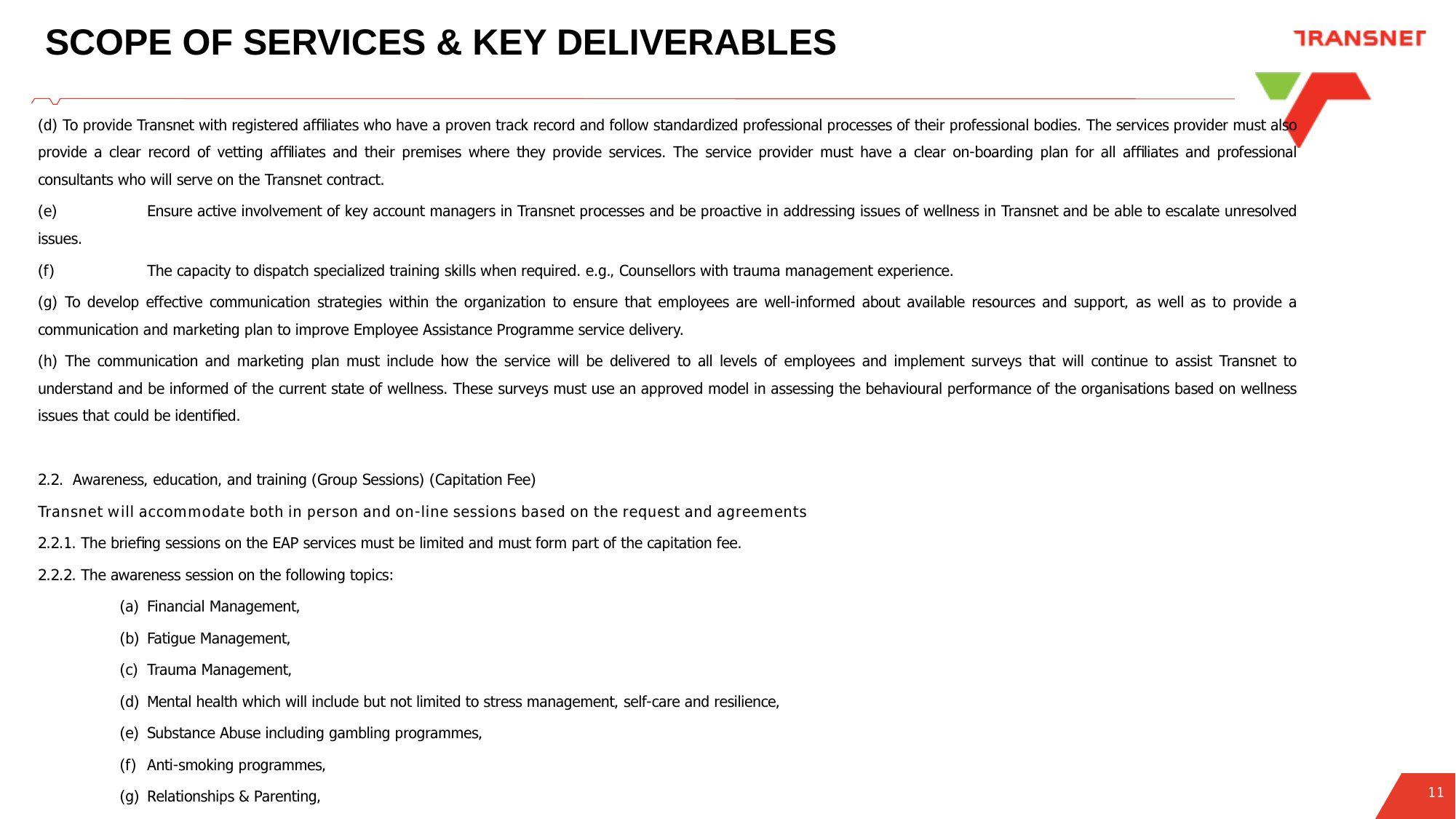

# SCOPE OF SERVICES & KEY DELIVERABLES
(d) To provide Transnet with registered affiliates who have a proven track record and follow standardized professional processes of their professional bodies. The services provider must also provide a clear record of vetting affiliates and their premises where they provide services. The service provider must have a clear on-boarding plan for all affiliates and professional consultants who will serve on the Transnet contract.
(e)	Ensure active involvement of key account managers in Transnet processes and be proactive in addressing issues of wellness in Transnet and be able to escalate unresolved issues.
(f)	The capacity to dispatch specialized training skills when required. e.g., Counsellors with trauma management experience.
(g) To develop effective communication strategies within the organization to ensure that employees are well-informed about available resources and support, as well as to provide a communication and marketing plan to improve Employee Assistance Programme service delivery.
(h) The communication and marketing plan must include how the service will be delivered to all levels of employees and implement surveys that will continue to assist Transnet to understand and be informed of the current state of wellness. These surveys must use an approved model in assessing the behavioural performance of the organisations based on wellness issues that could be identified.

2.2.  Awareness, education, and training (Group Sessions) (Capitation Fee)
Transnet will accommodate both in person and on-line sessions based on the request and agreements
2.2.1. The briefing sessions on the EAP services must be limited and must form part of the capitation fee.
2.2.2. The awareness session on the following topics:
Financial Management,
Fatigue Management,
Trauma Management,
Mental health which will include but not limited to stress management, self-care and resilience,
Substance Abuse including gambling programmes,
Anti-smoking programmes,
Relationships & Parenting,
Conflict Resolution and